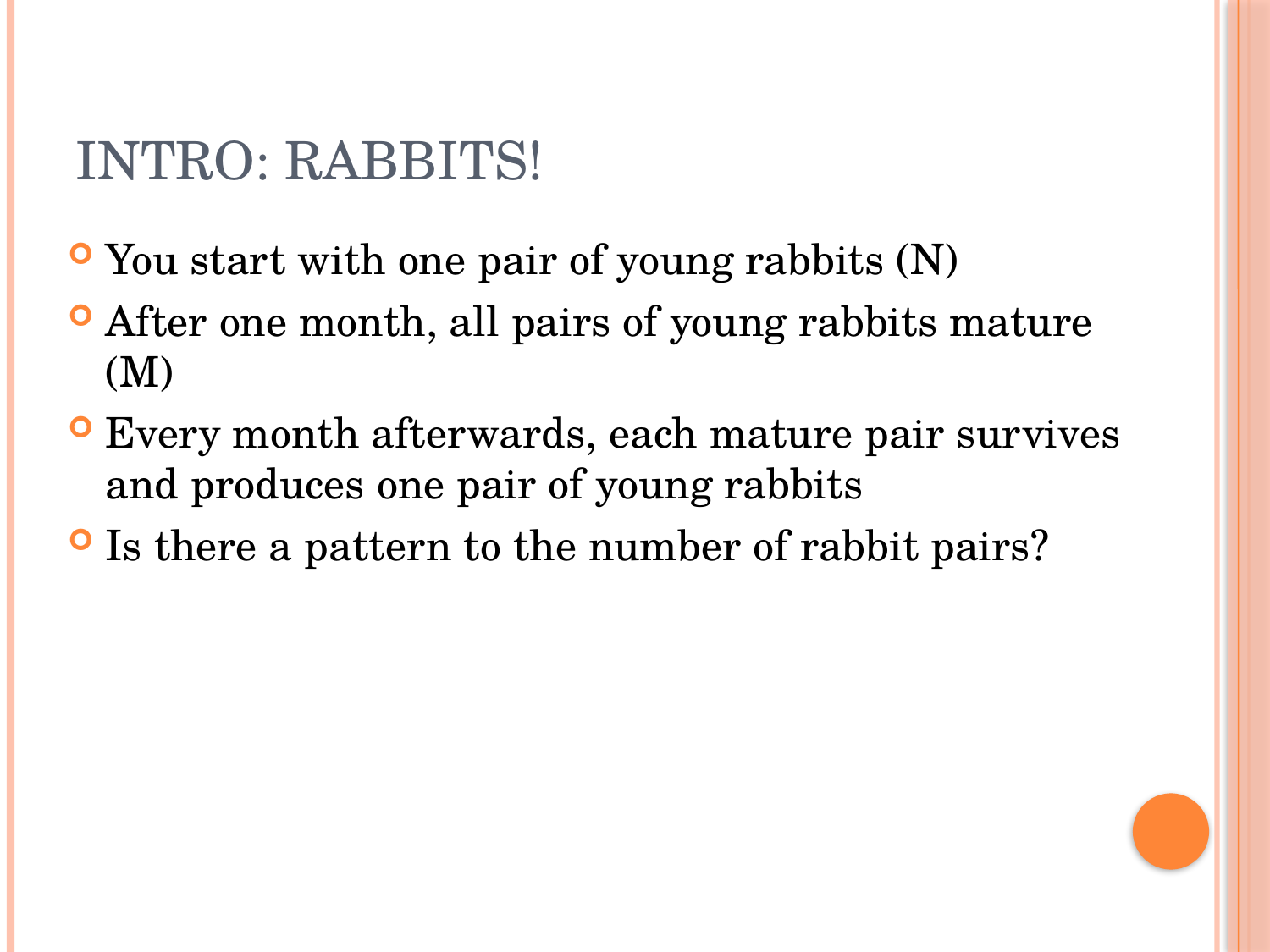

# Intro: RABBITS!
You start with one pair of young rabbits (N)
After one month, all pairs of young rabbits mature (M)
Every month afterwards, each mature pair survives and produces one pair of young rabbits
Is there a pattern to the number of rabbit pairs?